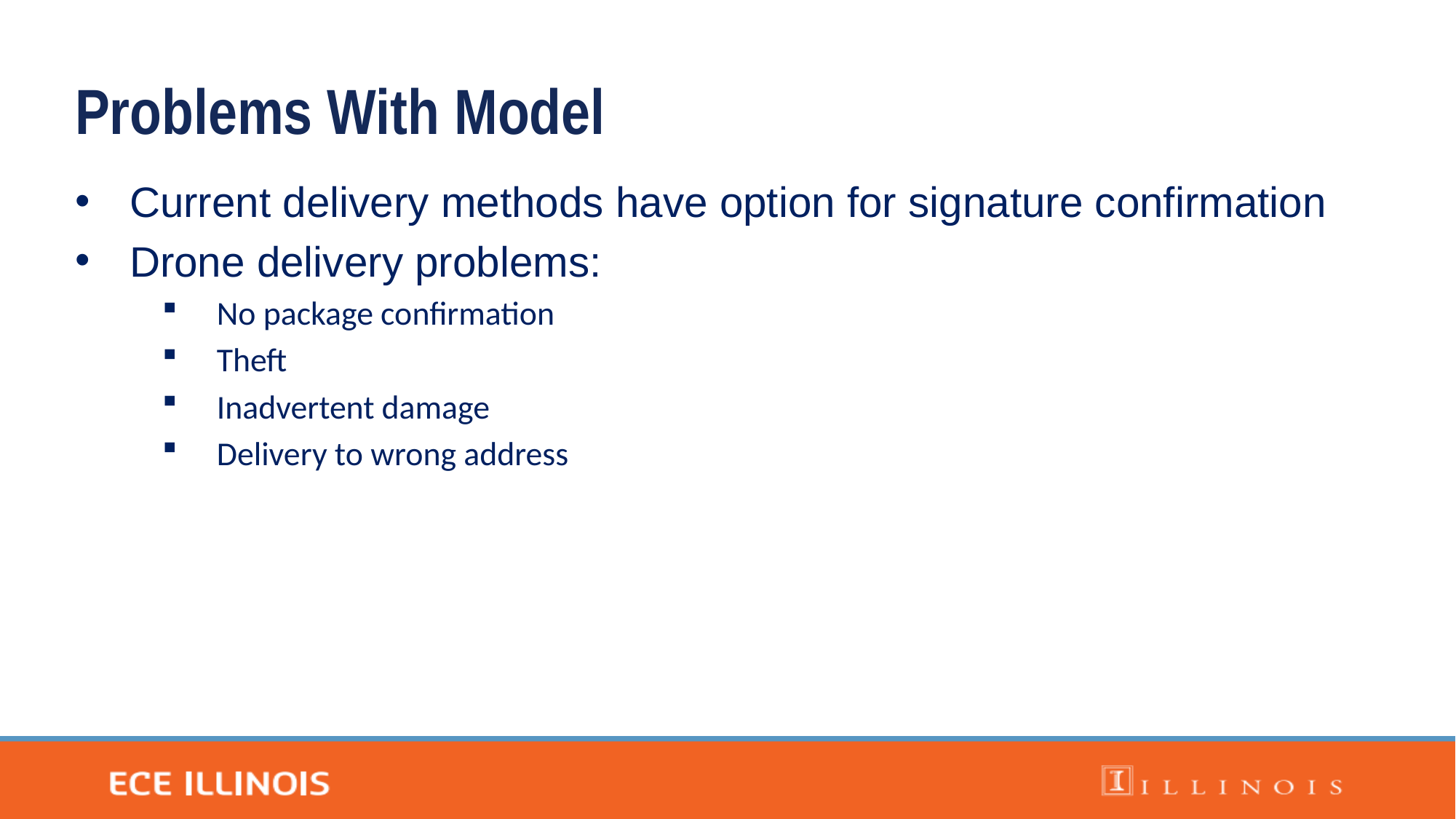

Problems With Model
Current delivery methods have option for signature confirmation
Drone delivery problems:
No package confirmation
Theft
Inadvertent damage
Delivery to wrong address